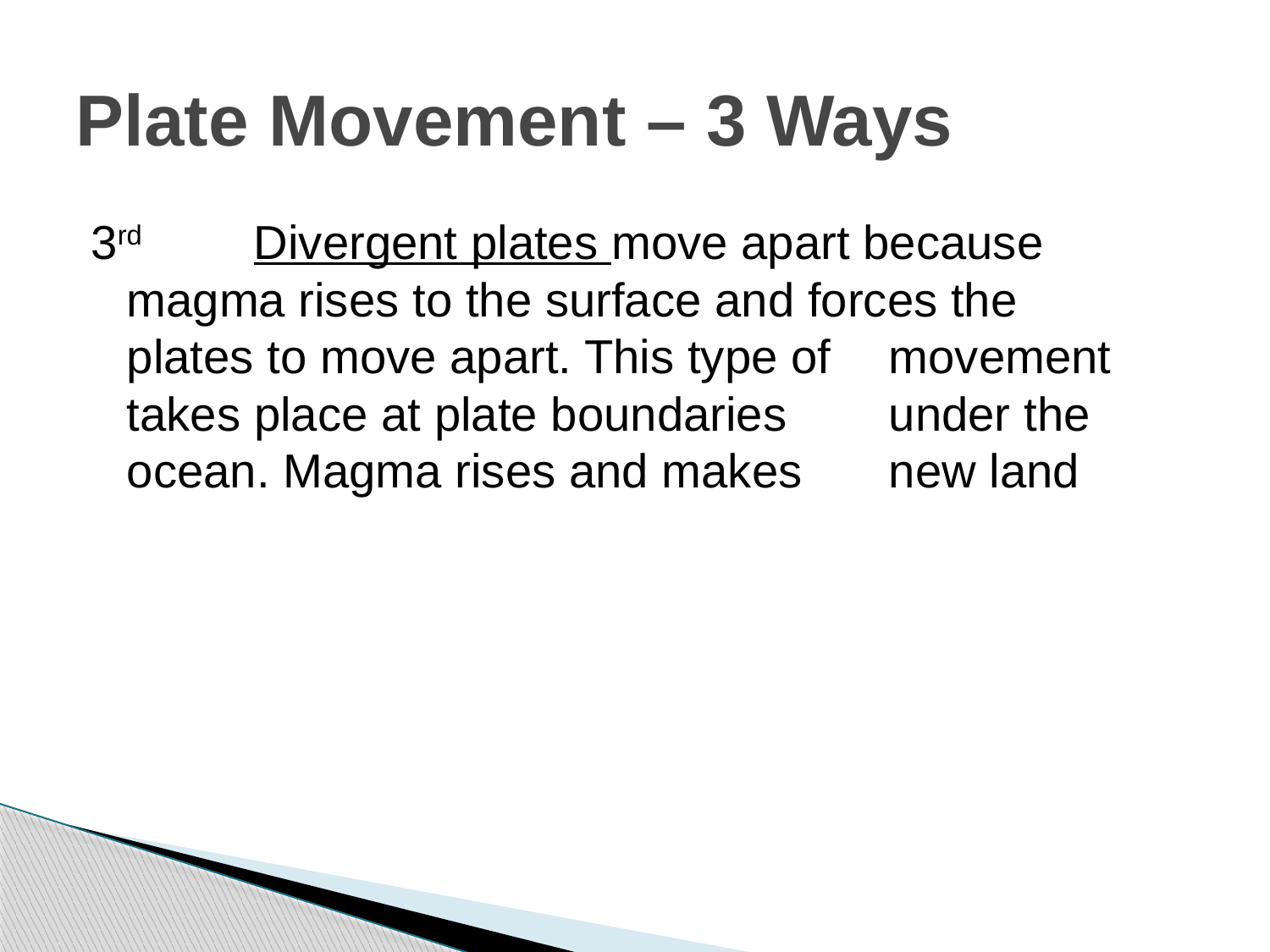

# Plate Movement – 3 Ways
3rd 	Divergent plates move apart because 	magma rises to the surface and forces the 	plates to move apart. This type of 	movement takes place at plate boundaries 	under the ocean. Magma rises and makes 	new land